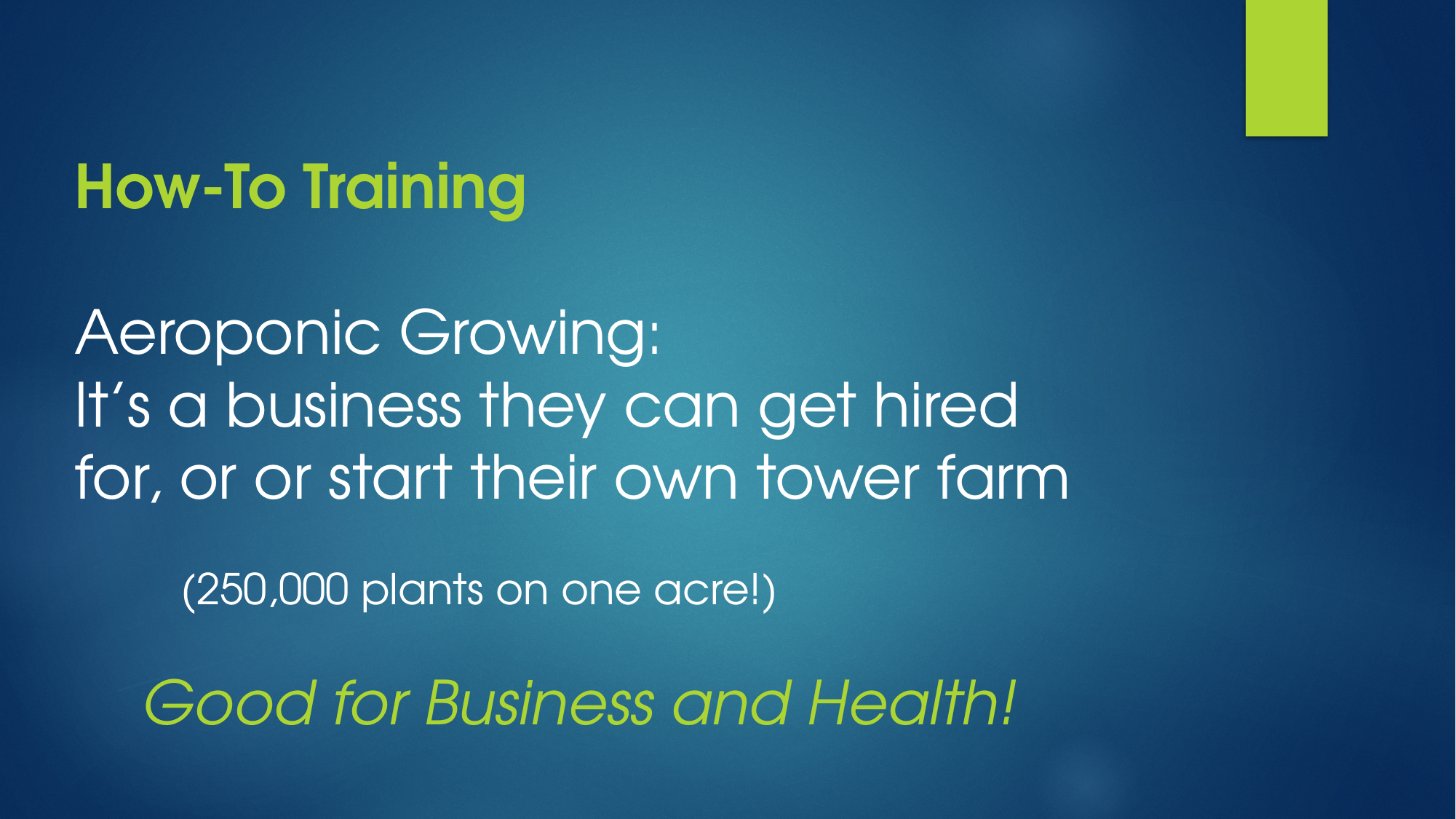

How-To Training

Aeroponic Growing:
It’s a business they can get hired for, or or start their own tower farm

         (250,000 plants on one acre!)

    Good for Business and Health!